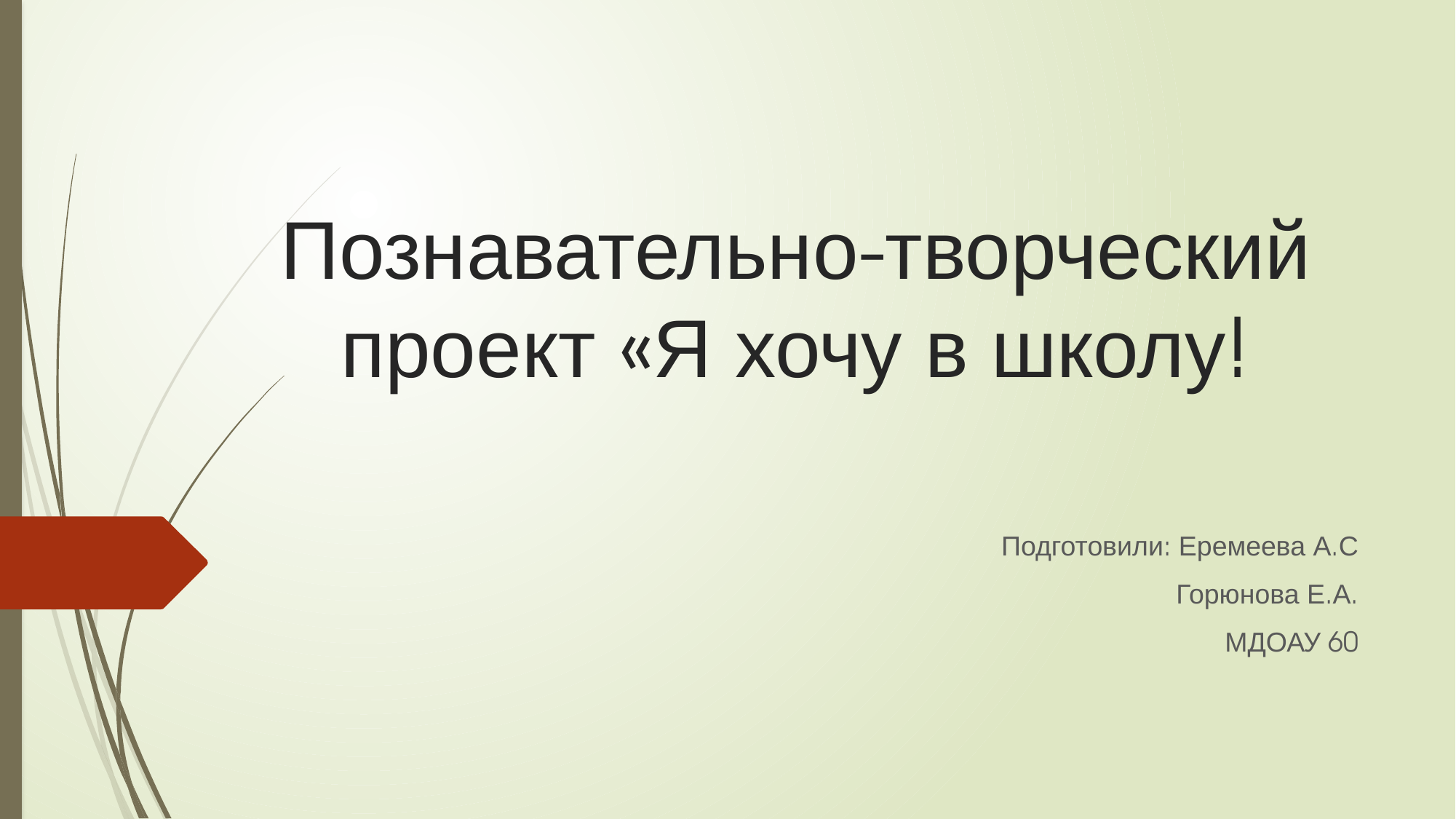

# Познавательно-творческий проект «Я хочу в школу!
Подготовили: Еремеева А.С
Горюнова Е.А.
МДОАУ 60